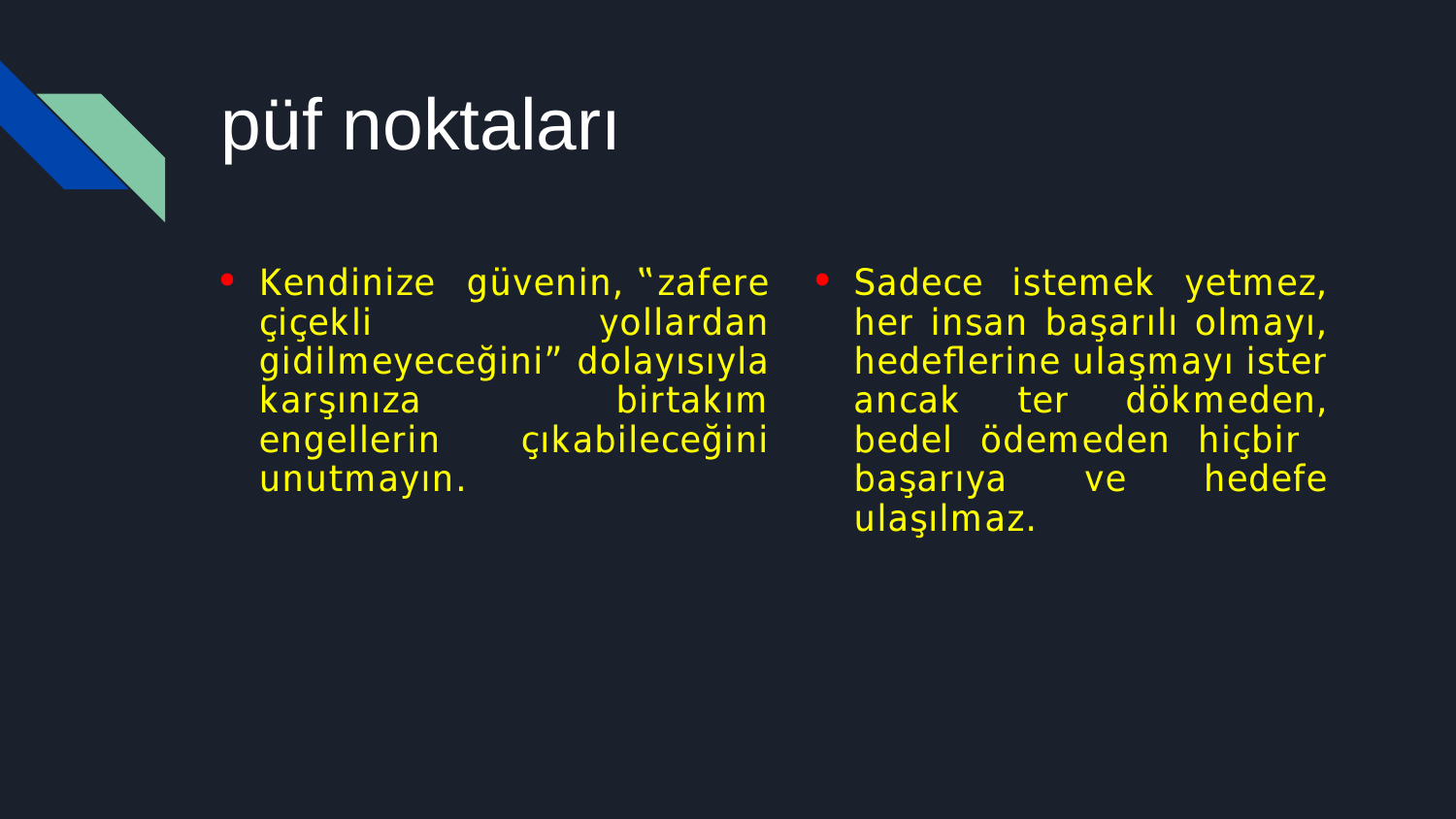

# püf noktaları

Kendinize  güvenin, “zafere çiçekli yollardan gidilmeyeceğini” dolayısıyla karşınıza birtakım engellerin çıkabileceğini unutmayın.

Sadece istemek yetmez, her insan başarılı olmayı, hedeflerine ulaşmayı ister ancak  ter  dökmeden, bedel ödemeden hiçbir  başarıya ve hedefe ulaşılmaz.